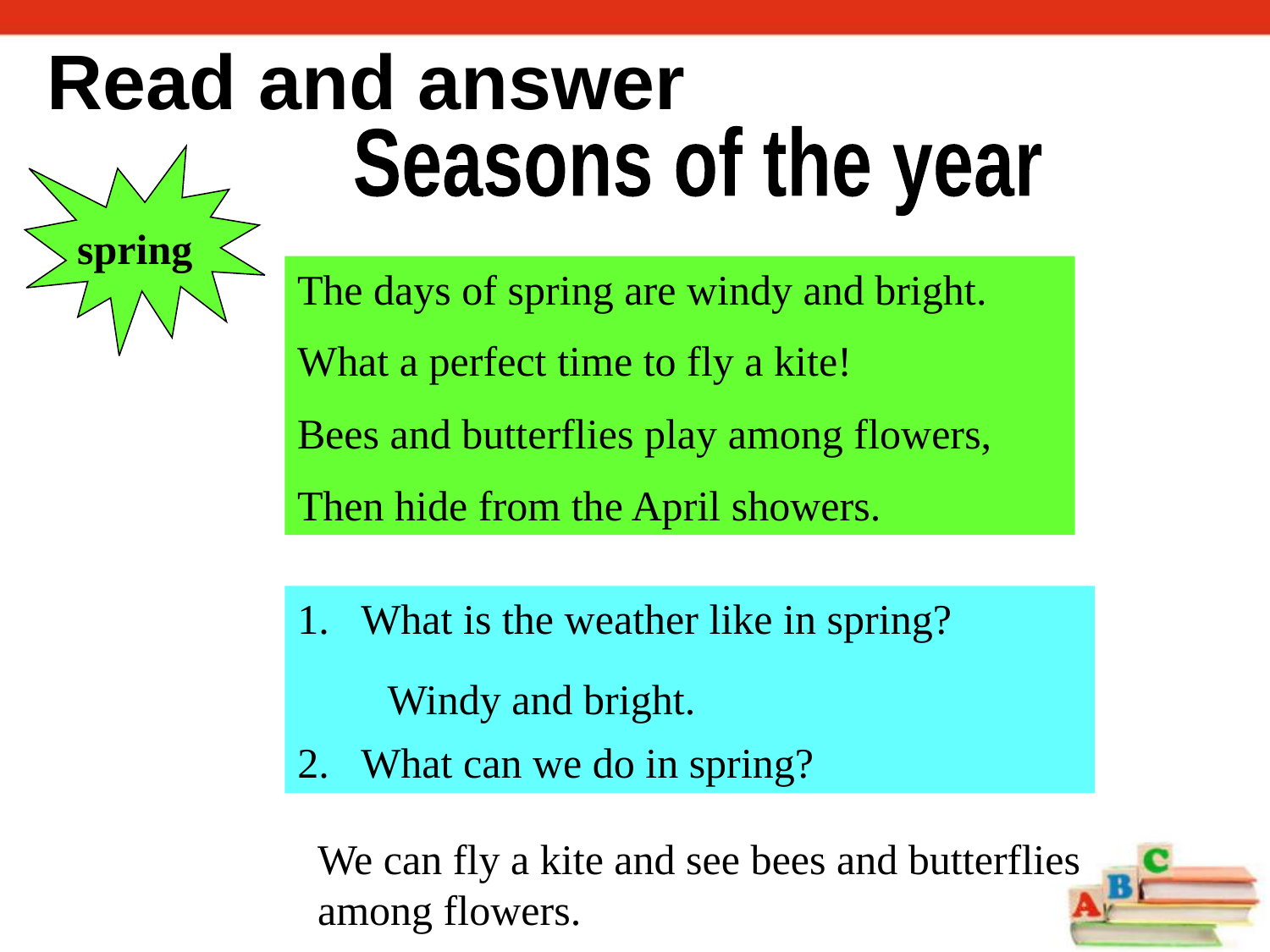

Read and answer
Seasons of the year

spring
The days of spring are windy and bright.
What a perfect time to fly a kite!
Bees and butterflies play among flowers,
Then hide from the April showers.
What is the weather like in spring?

What can we do in spring?
Windy and bright.
We can fly a kite and see bees and butterflies among flowers.